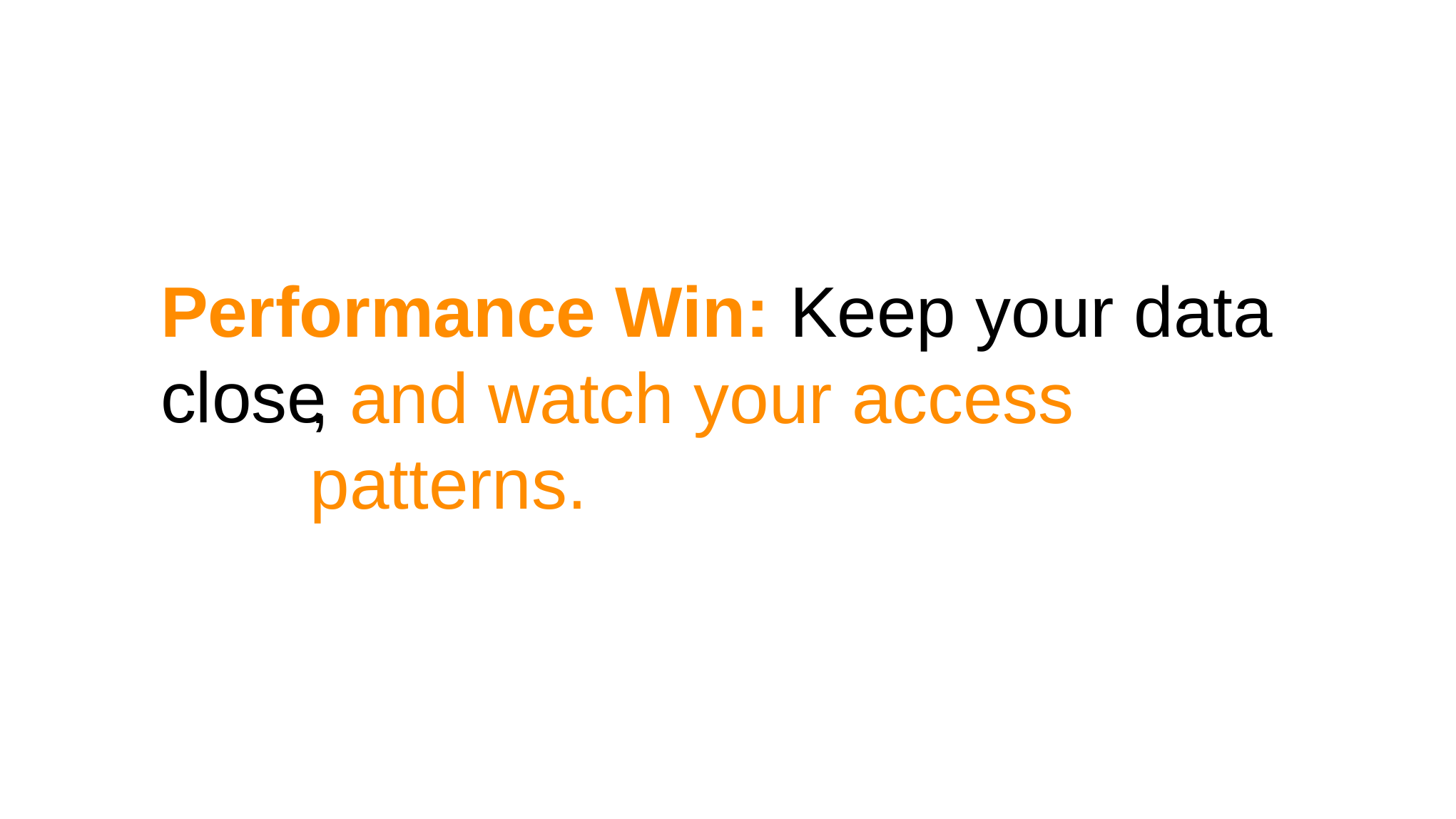

# Performance Win: Keep your data close
, and watch your access patterns.